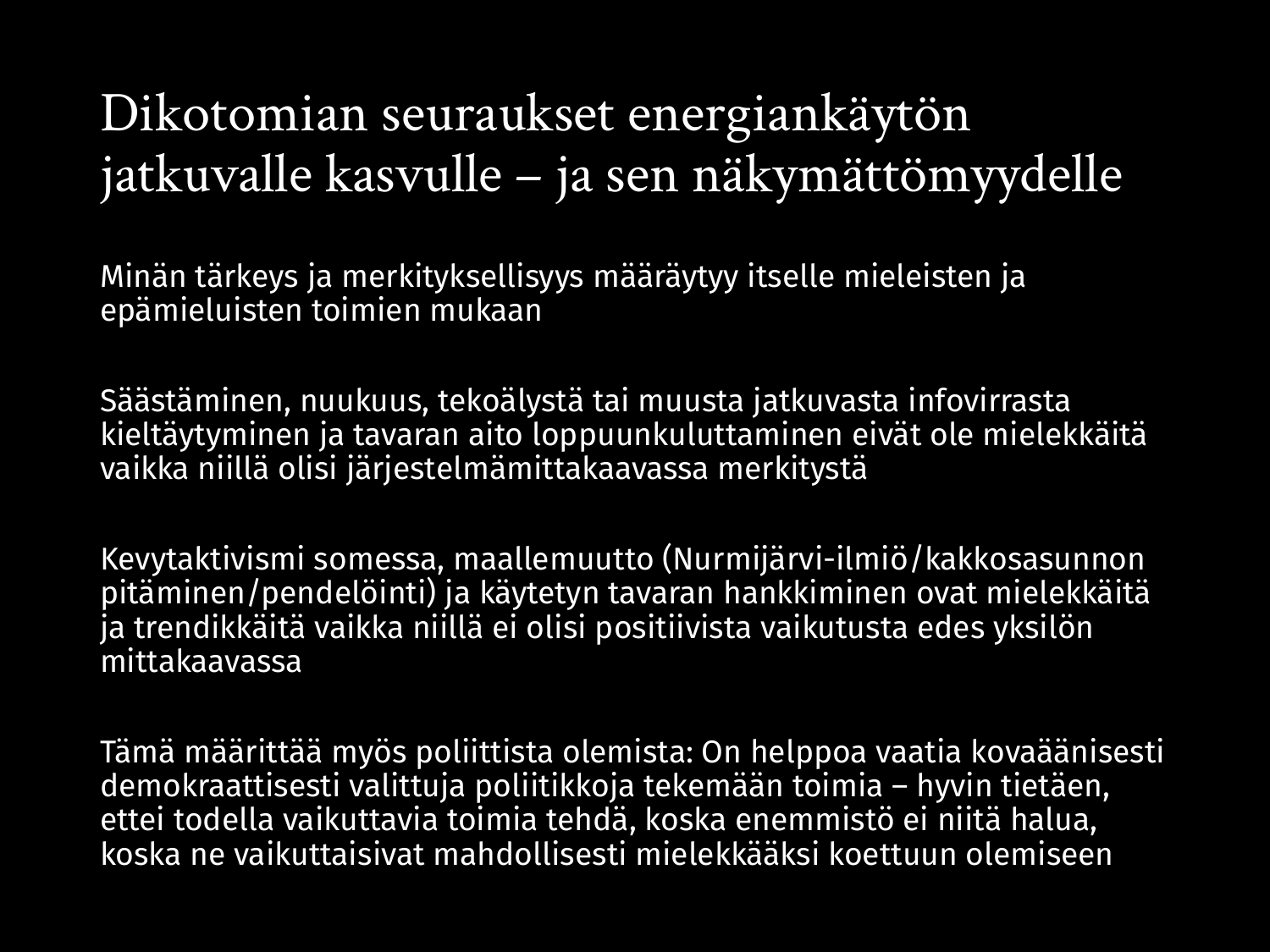

# Dikotomian seuraukset energiankäytön jatkuvalle kasvulle – ja sen näkymättömyydelle
Minän tärkeys ja merkityksellisyys määräytyy itselle mieleisten ja epämieluisten toimien mukaan

Säästäminen, nuukuus, tekoälystä tai muusta jatkuvasta infovirrasta kieltäytyminen ja tavaran aito loppuunkuluttaminen eivät ole mielekkäitä vaikka niillä olisi järjestelmämittakaavassa merkitystä

Kevytaktivismi somessa, maallemuutto (Nurmijärvi-ilmiö/kakkosasunnon pitäminen/pendelöinti) ja käytetyn tavaran hankkiminen ovat mielekkäitä ja trendikkäitä vaikka niillä ei olisi positiivista vaikutusta edes yksilön mittakaavassa

Tämä määrittää myös poliittista olemista: On helppoa vaatia kovaäänisesti demokraattisesti valittuja poliitikkoja tekemään toimia – hyvin tietäen, ettei todella vaikuttavia toimia tehdä, koska enemmistö ei niitä halua, koska ne vaikuttaisivat mahdollisesti mielekkääksi koettuun olemiseen